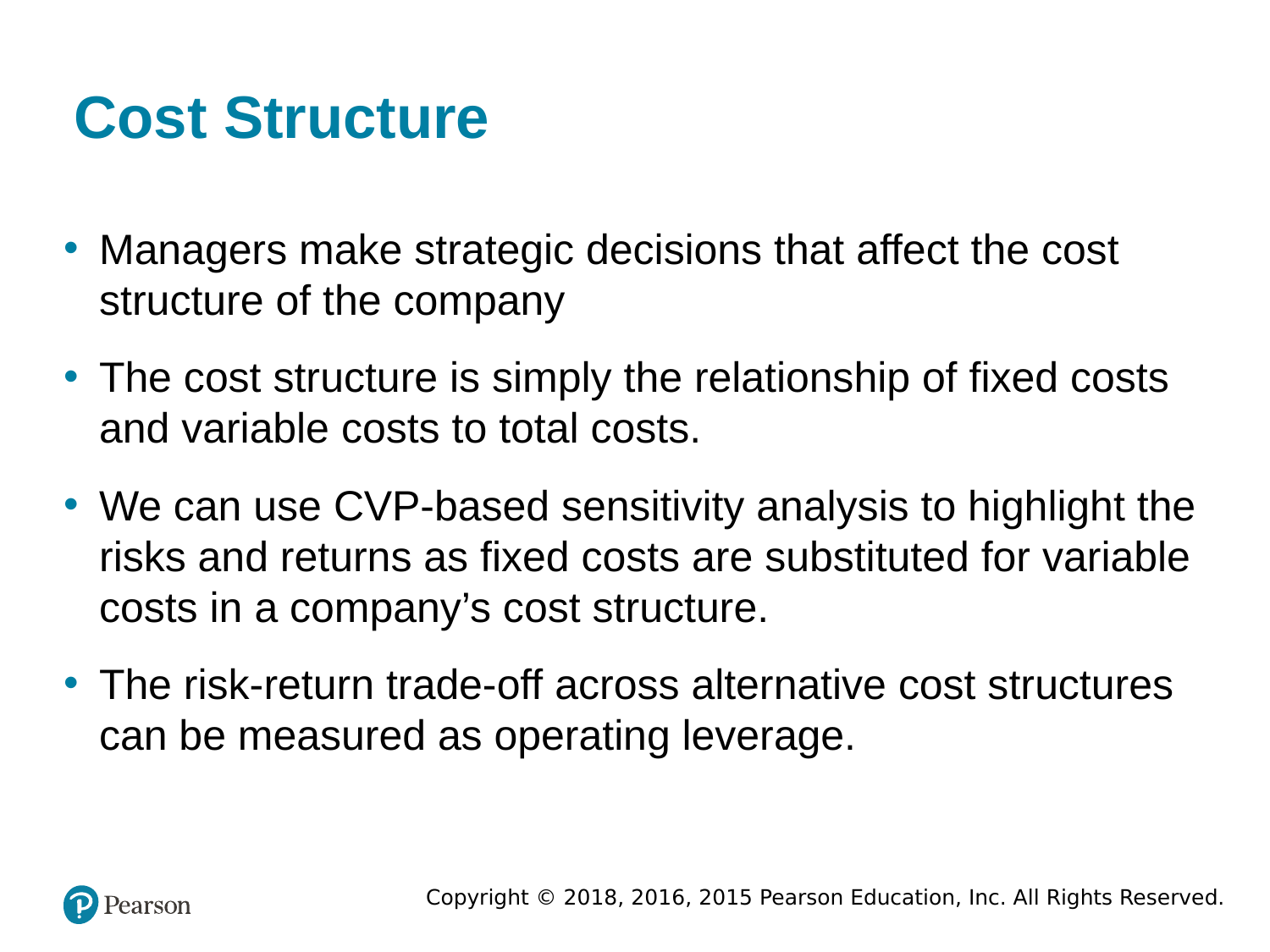

# Cost Structure
Managers make strategic decisions that affect the cost structure of the company
The cost structure is simply the relationship of fixed costs and variable costs to total costs.
We can use CVP-based sensitivity analysis to highlight the risks and returns as fixed costs are substituted for variable costs in a company’s cost structure.
The risk-return trade-off across alternative cost structures can be measured as operating leverage.